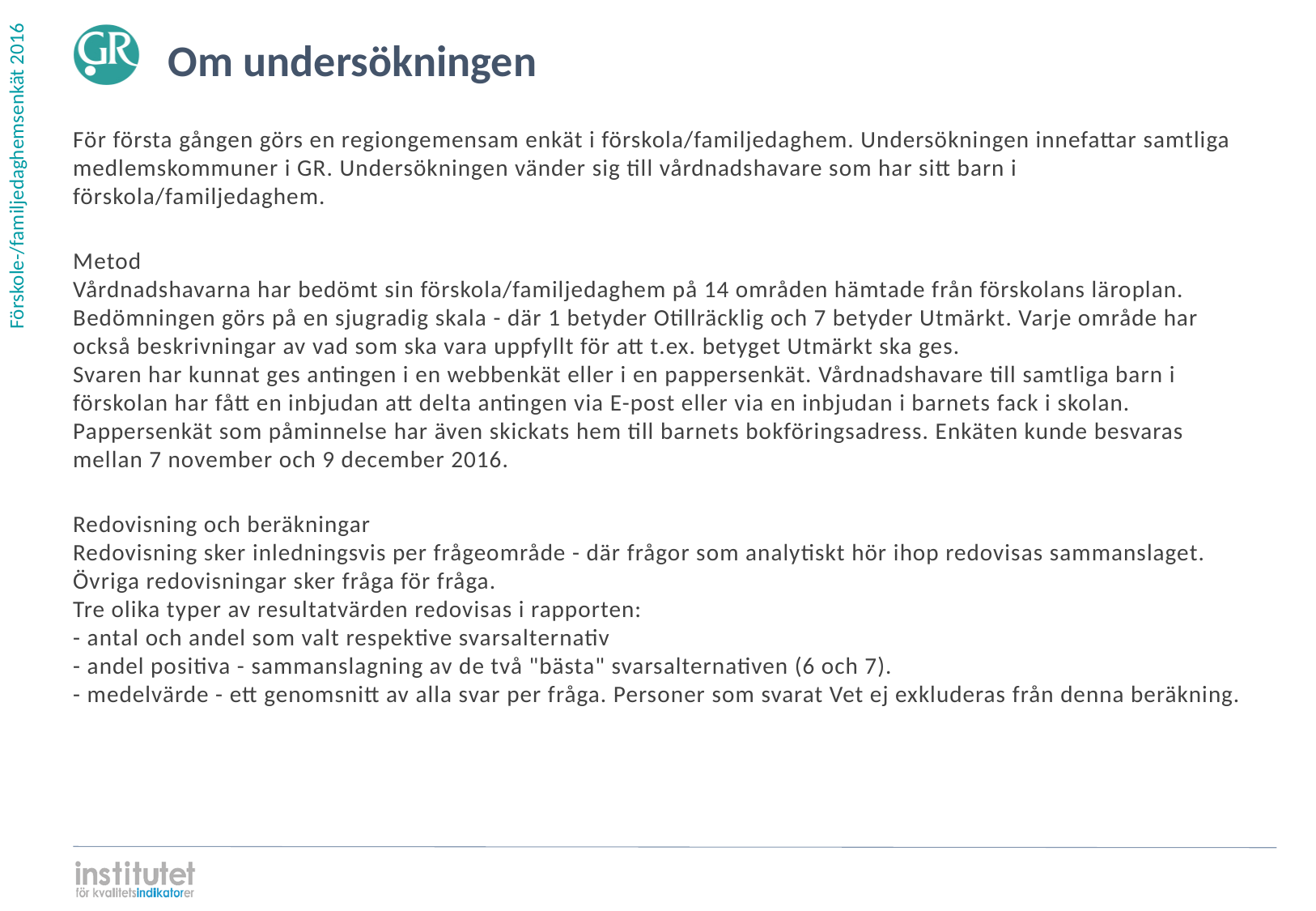

Om undersökningen
För första gången görs en regiongemensam enkät i förskola/familjedaghem. Undersökningen innefattar samtliga medlemskommuner i GR. Undersökningen vänder sig till vårdnadshavare som har sitt barn i förskola/familjedaghem.
Metod
Vårdnadshavarna har bedömt sin förskola/familjedaghem på 14 områden hämtade från förskolans läroplan. Bedömningen görs på en sjugradig skala - där 1 betyder Otillräcklig och 7 betyder Utmärkt. Varje område har också beskrivningar av vad som ska vara uppfyllt för att t.ex. betyget Utmärkt ska ges.
Svaren har kunnat ges antingen i en webbenkät eller i en pappersenkät. Vårdnadshavare till samtliga barn i förskolan har fått en inbjudan att delta antingen via E-post eller via en inbjudan i barnets fack i skolan. Pappersenkät som påminnelse har även skickats hem till barnets bokföringsadress. Enkäten kunde besvaras mellan 7 november och 9 december 2016.
Redovisning och beräkningar
Redovisning sker inledningsvis per frågeområde - där frågor som analytiskt hör ihop redovisas sammanslaget. Övriga redovisningar sker fråga för fråga.
Tre olika typer av resultatvärden redovisas i rapporten:
- antal och andel som valt respektive svarsalternativ
- andel positiva - sammanslagning av de två "bästa" svarsalternativen (6 och 7).
- medelvärde - ett genomsnitt av alla svar per fråga. Personer som svarat Vet ej exkluderas från denna beräkning.
|  |
| --- |